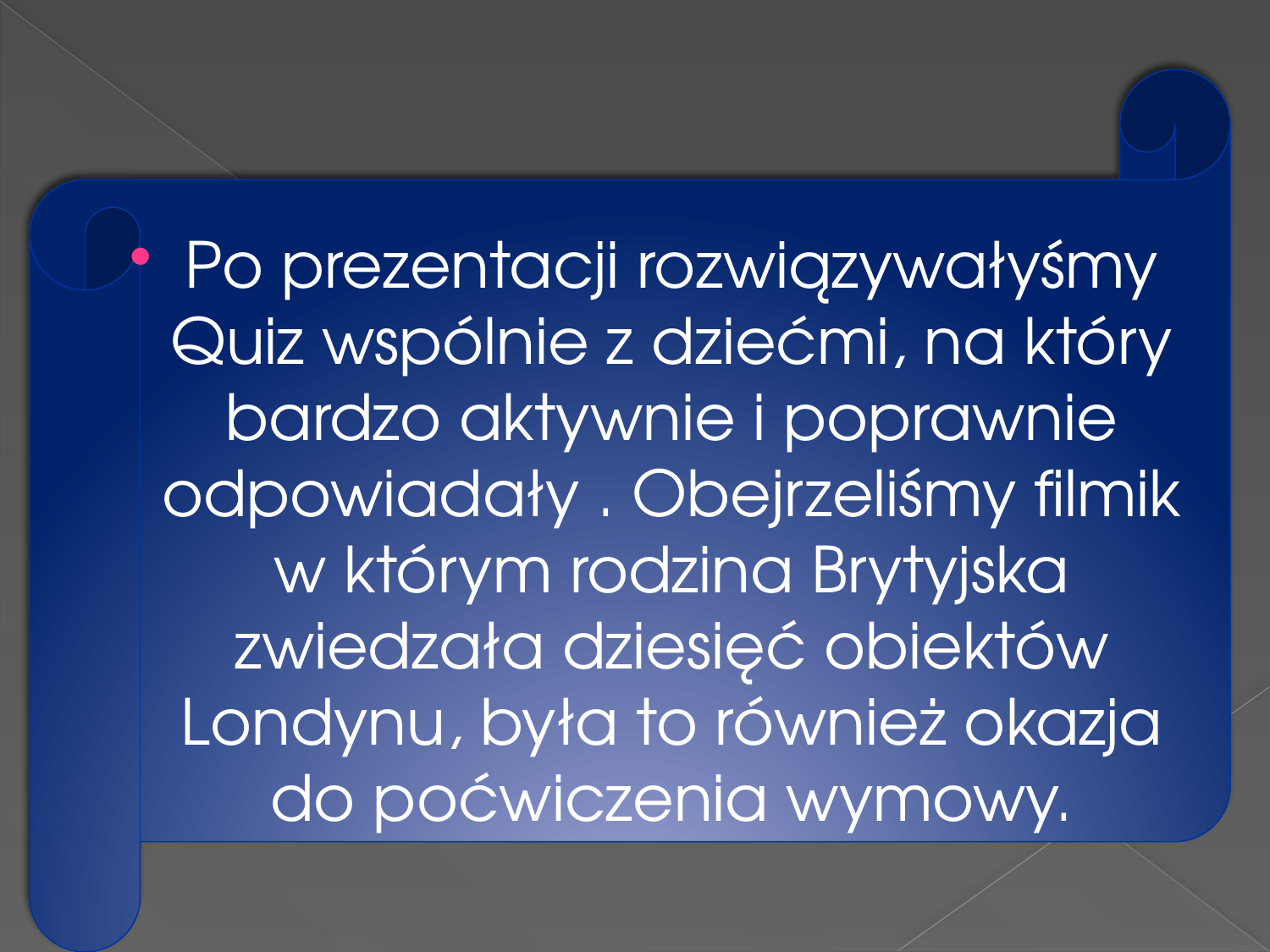

#

Po prezentacji rozwiązywałyśmy Quiz wspólnie z dziećmi, na który bardzo aktywnie i poprawnie odpowiadały . Obejrzeliśmy filmik w którym rodzina Brytyjska zwiedzała dziesięć obiektów Londynu, była to również okazja do poćwiczenia wymowy.